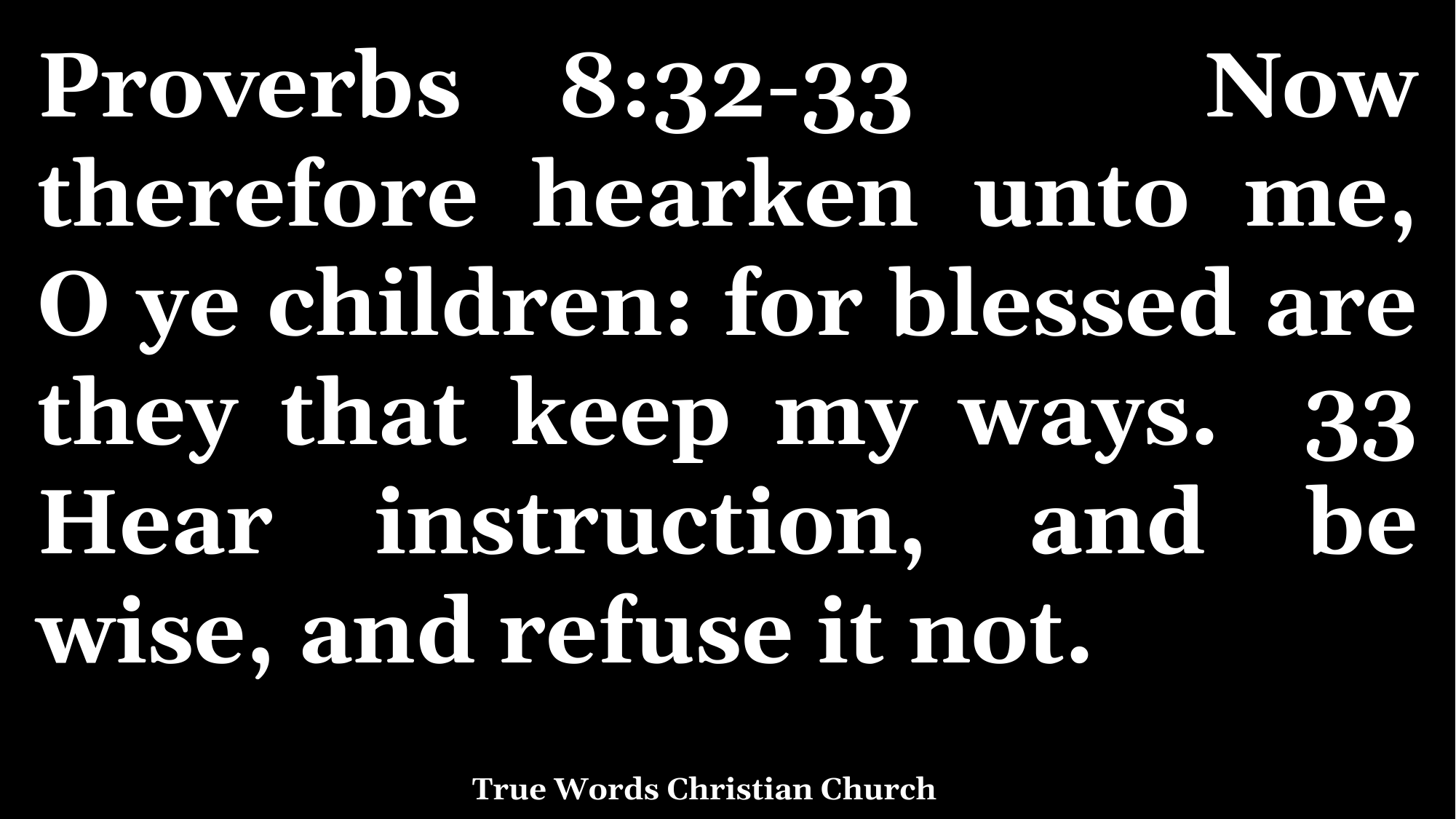

Proverbs 8:32-33   Now therefore hearken unto me, O ye children: for blessed are they that keep my ways.  33 Hear instruction, and be wise, and refuse it not.
True Words Christian Church